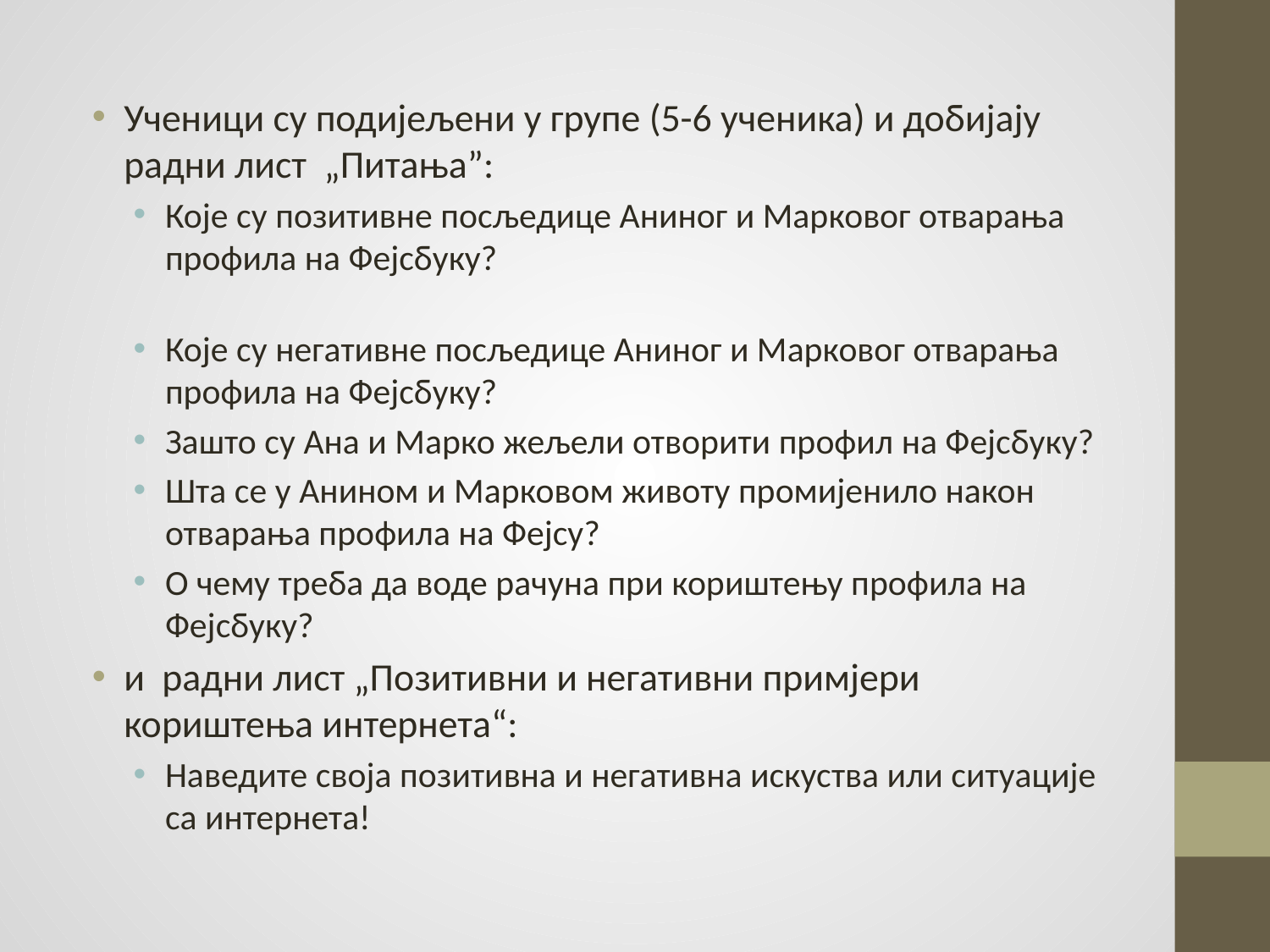

Ученици су подијељени у групе (5-6 ученика) и добијају радни лист  „Питања”:
Које су позитивне посљедице Аниног и Марковог отварања профила на Фејсбуку?
Које су негативне посљедице Аниног и Марковог отварања профила на Фејсбуку?
Зашто су Ана и Марко жељели отворити профил на Фејсбуку?
Шта се у Анином и Марковом животу промијенило након отварања профила на Фејсу?
О чему треба да воде рачуна при кориштењу профила на Фејсбуку?
и  радни лист „Позитивни и негативни примјери кориштења интернета“:
Наведите своја позитивна и негативна искуства или ситуације са интернета!